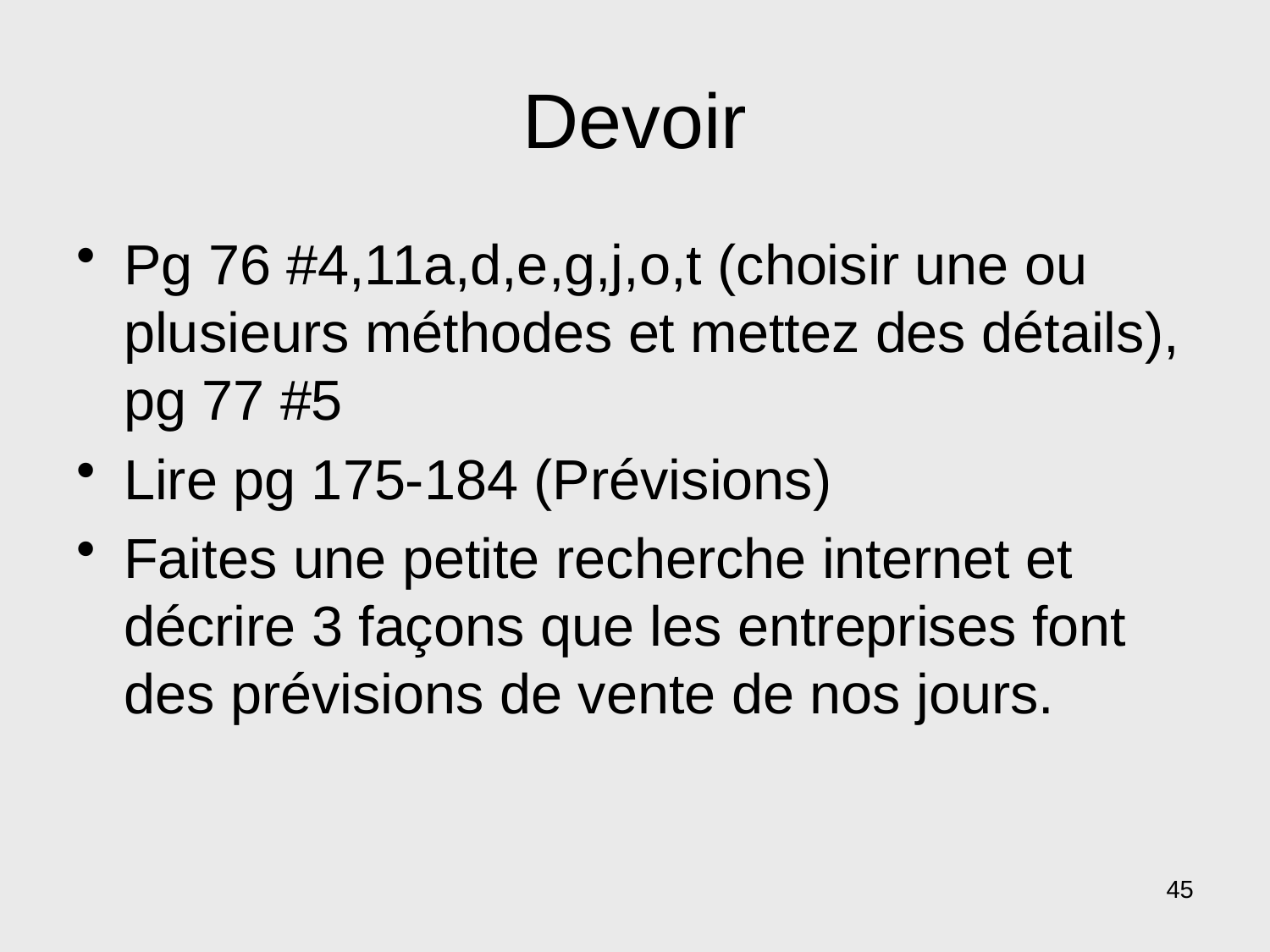

# Devoir
Pg 76 #4,11a,d,e,g,j,o,t (choisir une ou plusieurs méthodes et mettez des détails), pg 77 #5
Lire pg 175-184 (Prévisions)
Faites une petite recherche internet et décrire 3 façons que les entreprises font des prévisions de vente de nos jours.
45